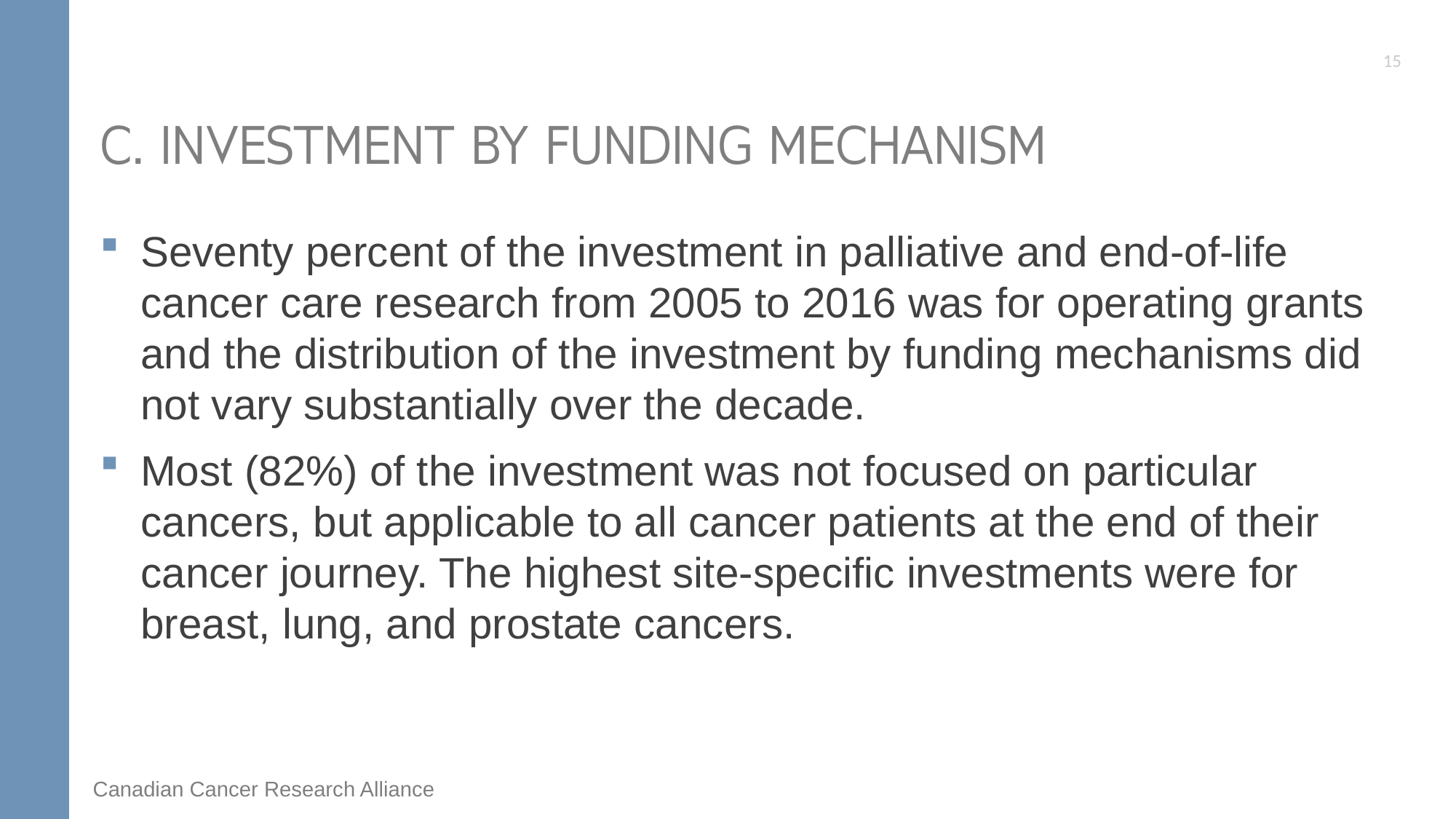

15
# C. Investment by Funding Mechanism
Seventy percent of the investment in palliative and end-of-life cancer care research from 2005 to 2016 was for operating grants and the distribution of the investment by funding mechanisms did not vary substantially over the decade.
Most (82%) of the investment was not focused on particular cancers, but applicable to all cancer patients at the end of their cancer journey. The highest site-specific investments were for breast, lung, and prostate cancers.